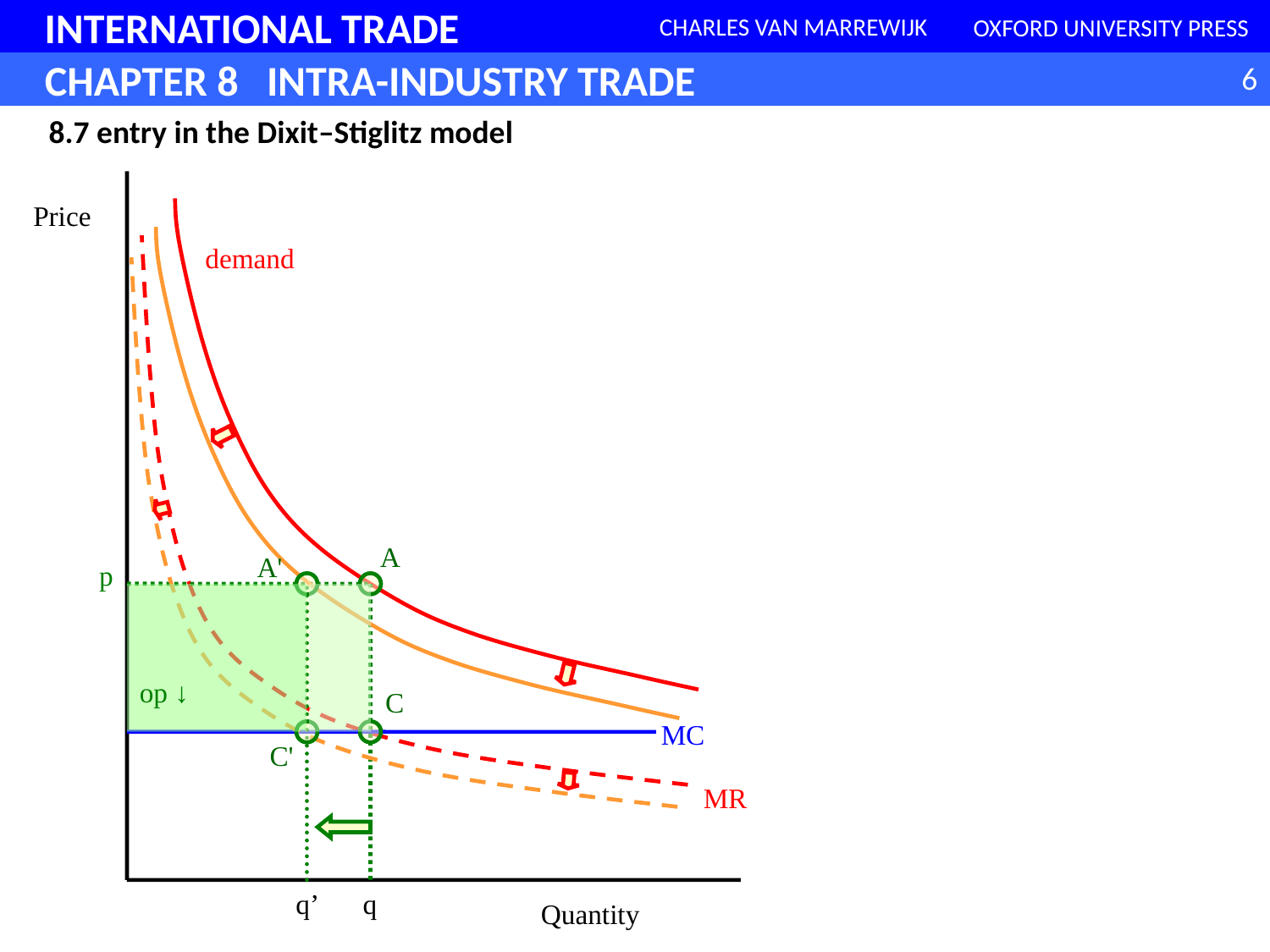

8.7 entry in the Dixit–Stiglitz model

Price

demand

A
A'
p

op ↓

C
MC

C'
MR

q’
q
Quantity